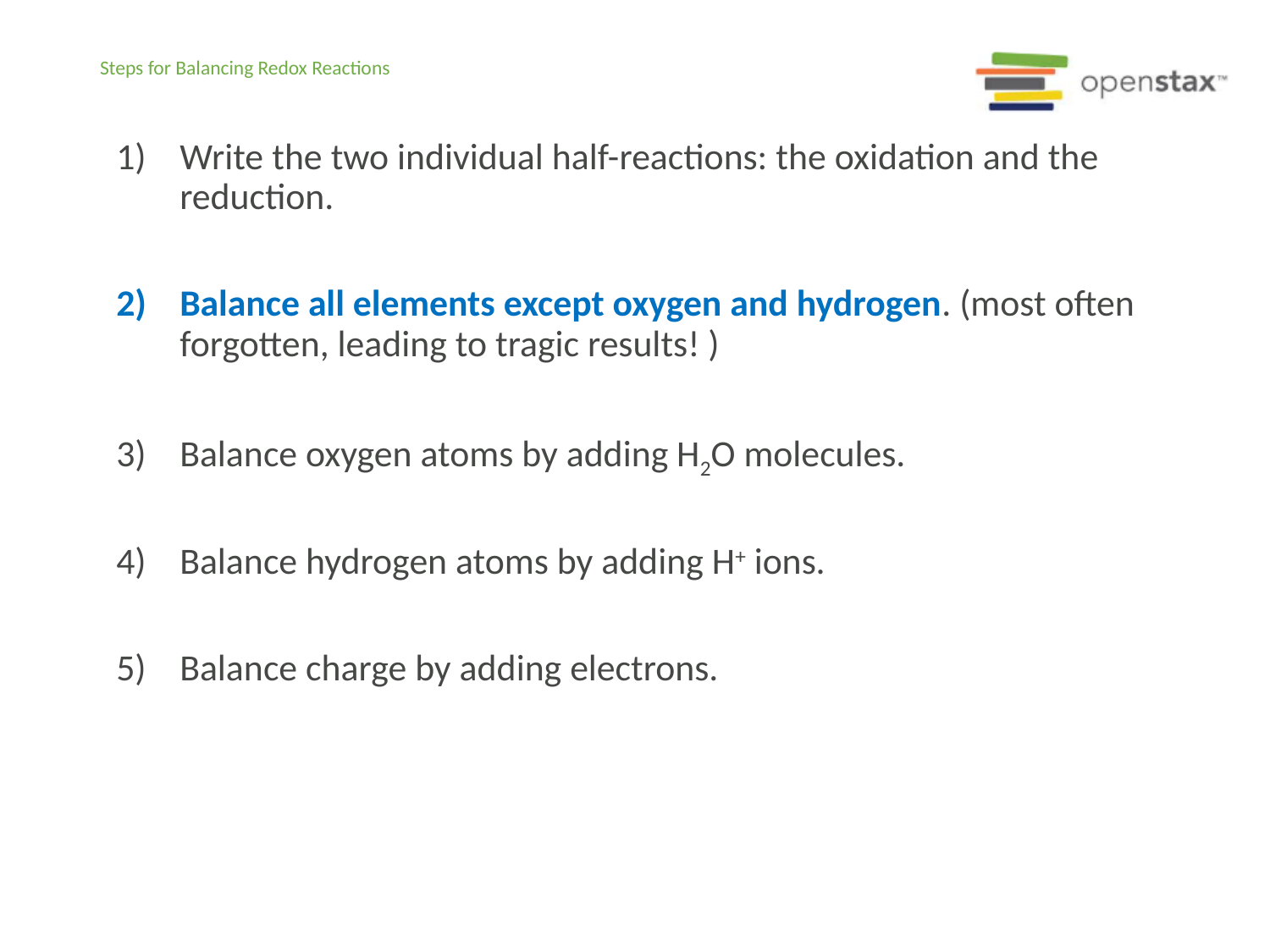

# Steps for Balancing Redox Reactions
Write the two individual half-reactions: the oxidation and the reduction.

Balance all elements except oxygen and hydrogen. (most often forgotten, leading to tragic results! )

Balance oxygen atoms by adding H2O molecules.

Balance hydrogen atoms by adding H+ ions.

Balance charge by adding electrons.